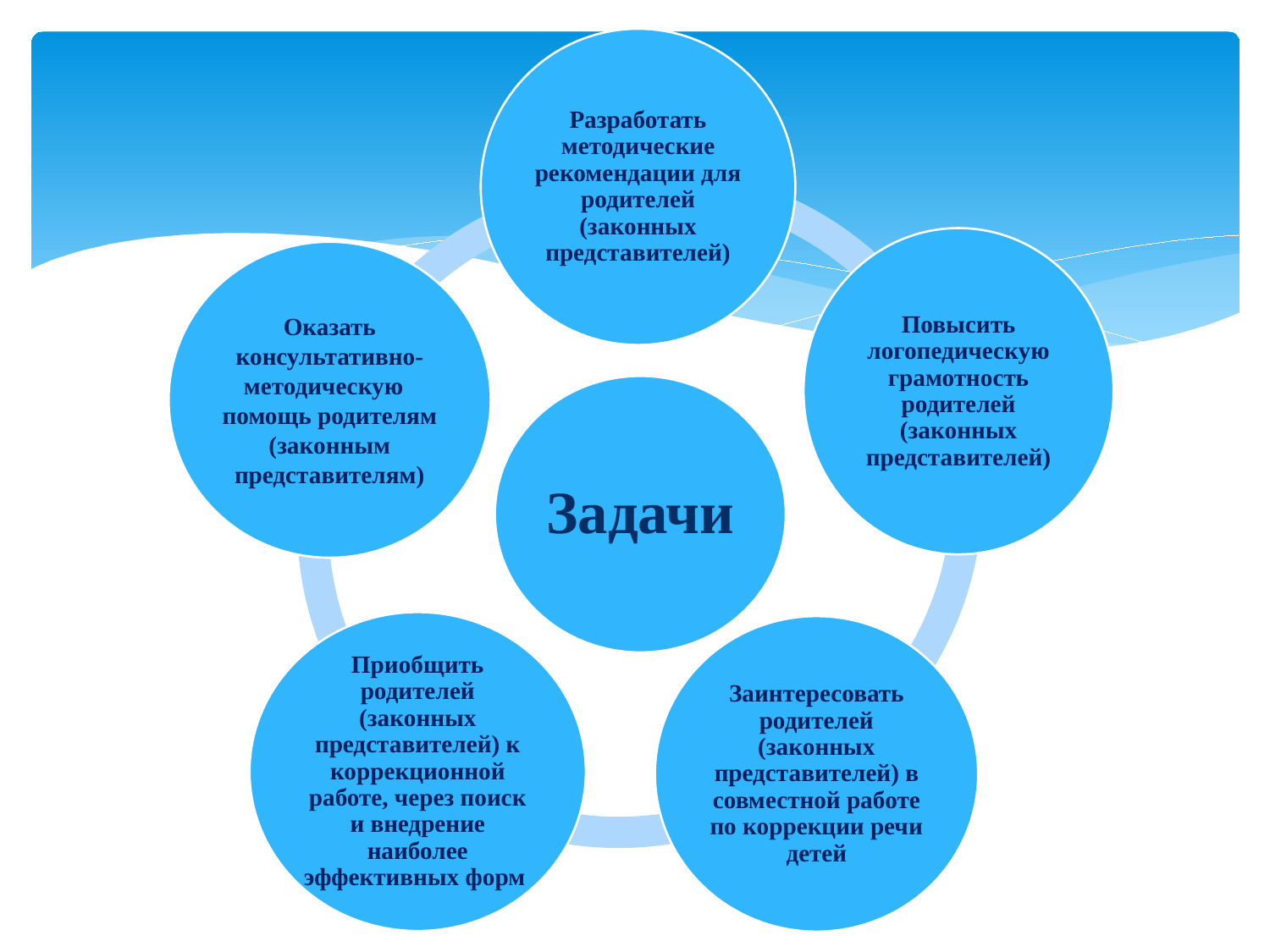

Задачи
Разработать методические рекомендации для родителей (законных представителей)
Повысить логопедическую грамотность родителей (законных представителей)
Заинтересовать родителей (законных представителей) в совместной работе по коррекции речи детей
Приобщить родителей (законных представителей) к коррекционной работе, через поиск и внедрение наиболее эффективных форм
Оказать консультативно- методическую
помощь родителям (законным представителям)